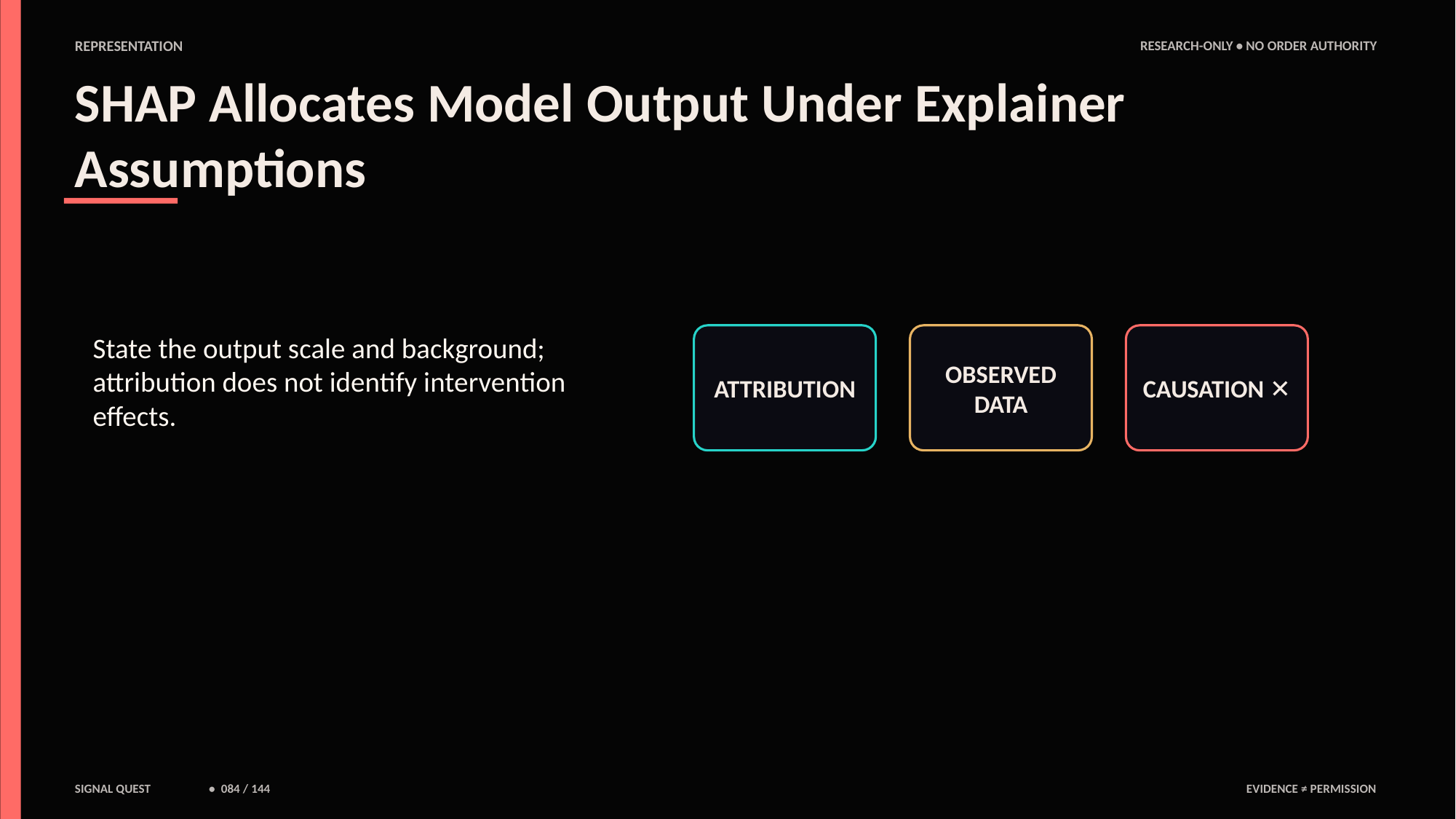

REPRESENTATION
RESEARCH-ONLY • NO ORDER AUTHORITY
SHAP Allocates Model Output Under Explainer Assumptions

State the output scale and background; attribution does not identify intervention effects.

ATTRIBUTION
OBSERVED DATA
CAUSATION ✕

SIGNAL QUEST
•  084 / 144
EVIDENCE ≠ PERMISSION